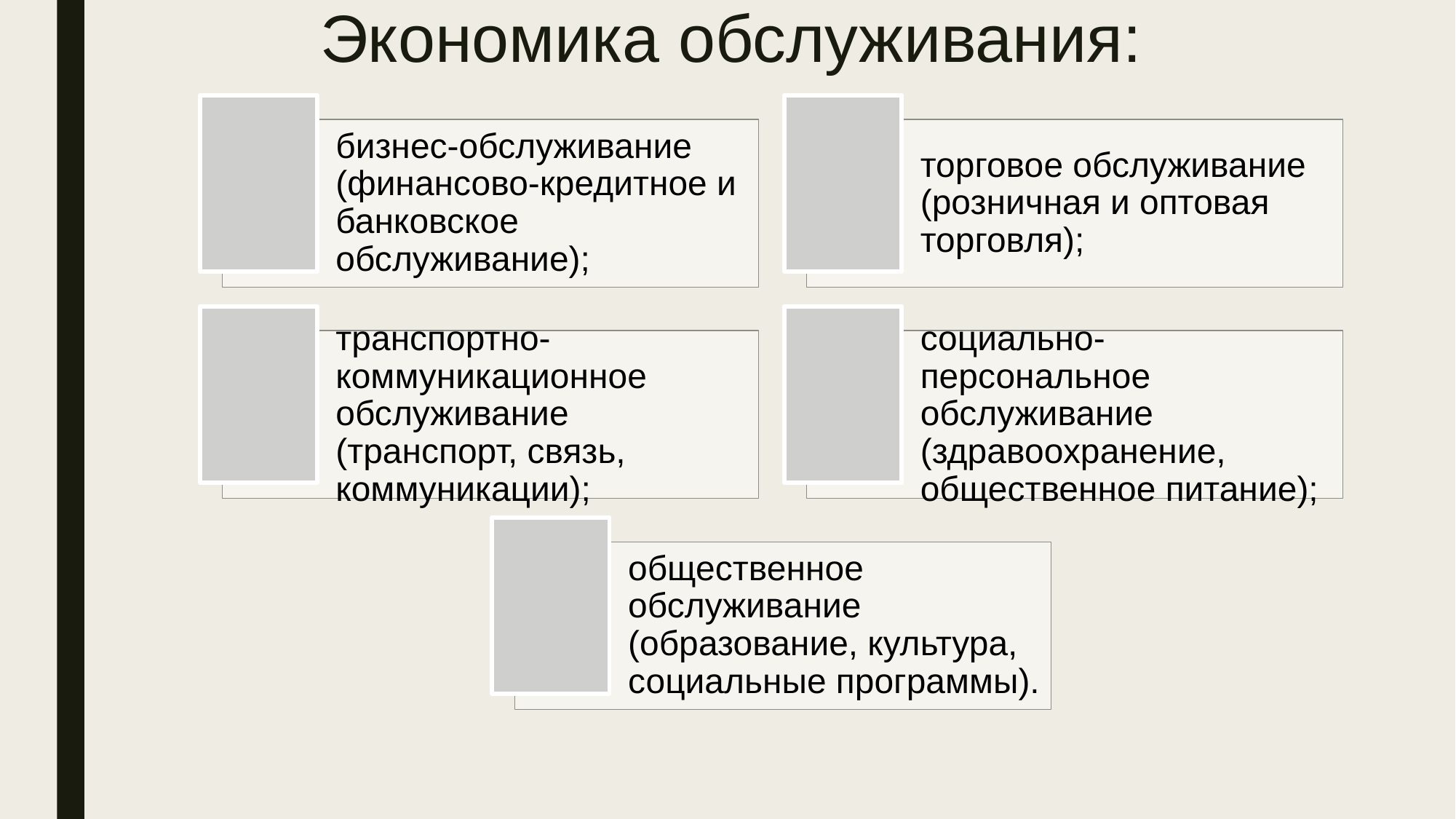

# Экономика обслуживания:
бизнес-обслуживание (финансово-кредитное и банковское обслуживание);
торговое обслуживание (розничная и оптовая торговля);
транспортно-коммуникационное обслуживание (транспорт, связь, коммуникации);
социально-персональное обслуживание (здравоохранение, общественное питание);
общественное обслуживание (образование, культура, социальные программы).